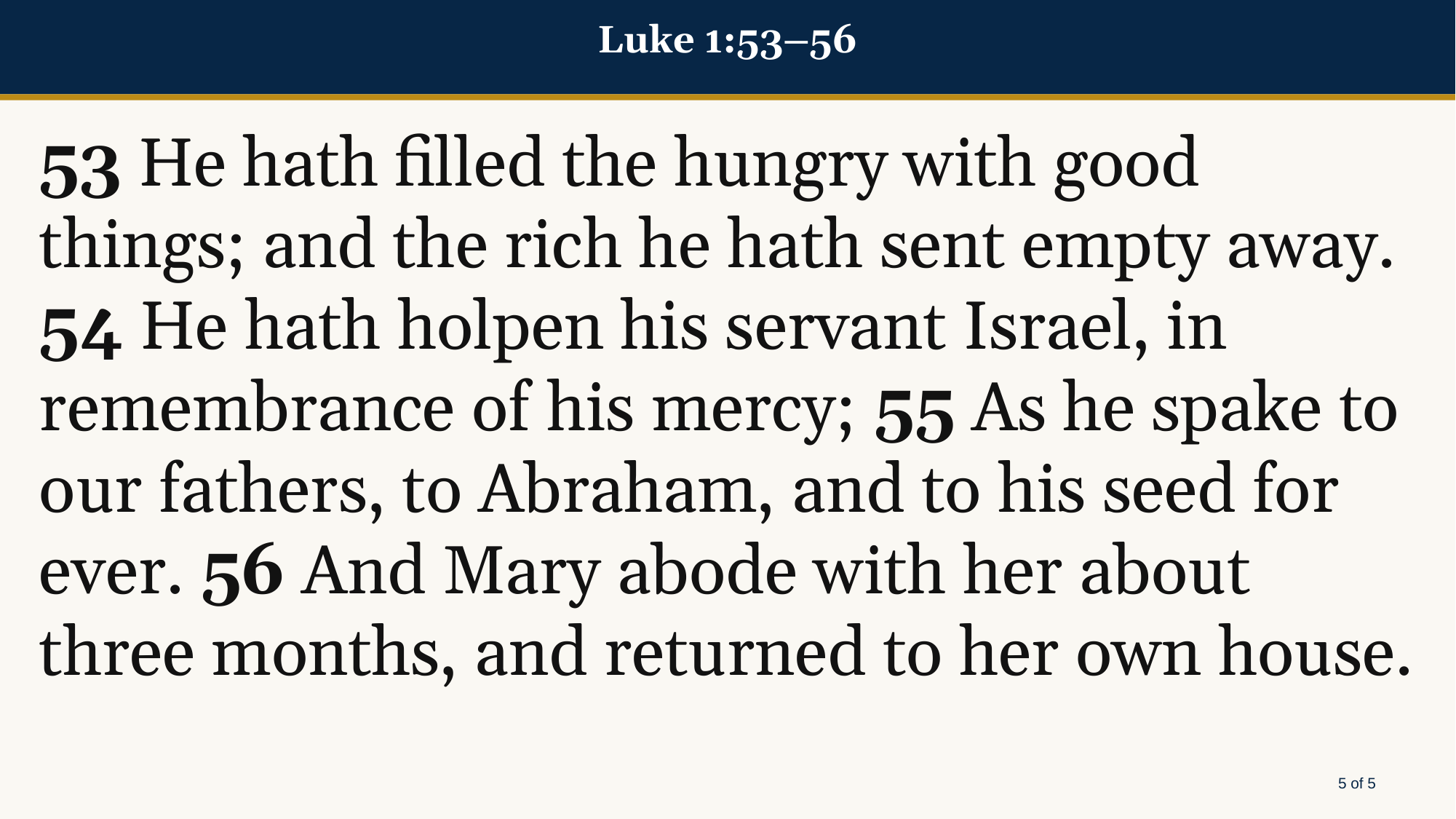

Luke 1:53–56

53 He hath filled the hungry with good things; and the rich he hath sent empty away. 54 He hath holpen his servant Israel, in remembrance of his mercy; 55 As he spake to our fathers, to Abraham, and to his seed for ever. 56 And Mary abode with her about three months, and returned to her own house.
5 of 5